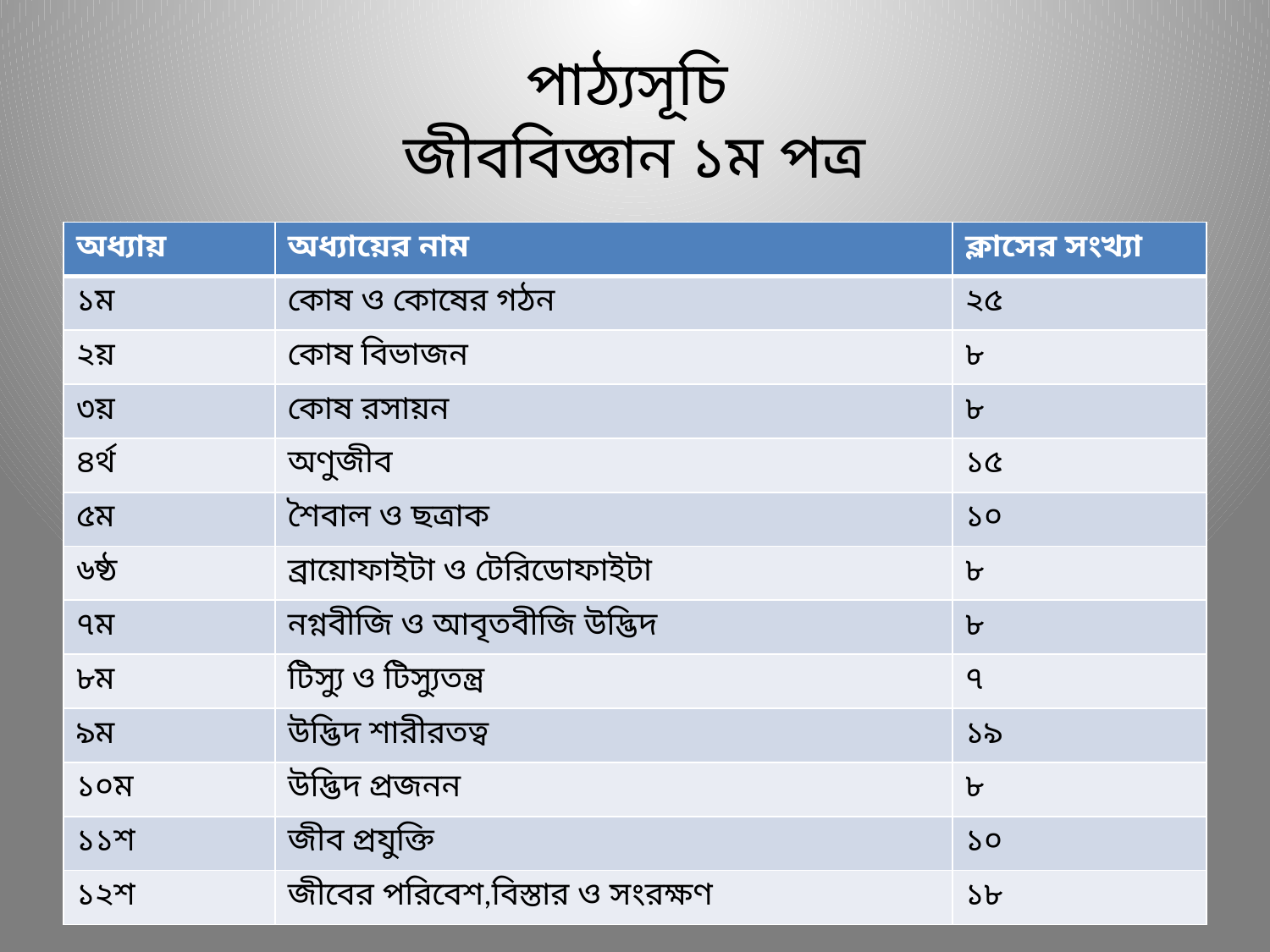

# পাঠ্যসূচি জীববিজ্ঞান ১ম পত্র
| অধ্যায় | অধ্যায়ের নাম | ক্লাসের সংখ্যা |
| --- | --- | --- |
| ১ম | কোষ ও কোষের গঠন | ২৫ |
| ২য় | কোষ বিভাজন | ৮ |
| ৩য় | কোষ রসায়ন | ৮ |
| ৪র্থ | অণুজীব | ১৫ |
| ৫ম | শৈবাল ও ছত্রাক | ১০ |
| ৬ষ্ঠ | ব্রায়োফাইটা ও টেরিডোফাইটা | ৮ |
| ৭ম | নগ্নবীজি ও আবৃতবীজি উদ্ভিদ | ৮ |
| ৮ম | টিস্যু ও টিস্যুতন্ত্র | ৭ |
| ৯ম | উদ্ভিদ শারীরতত্ব | ১৯ |
| ১০ম | উদ্ভিদ প্রজনন | ৮ |
| ১১শ | জীব প্রযুক্তি | ১০ |
| ১২শ | জীবের পরিবেশ,বিস্তার ও সংরক্ষণ | ১৮ |